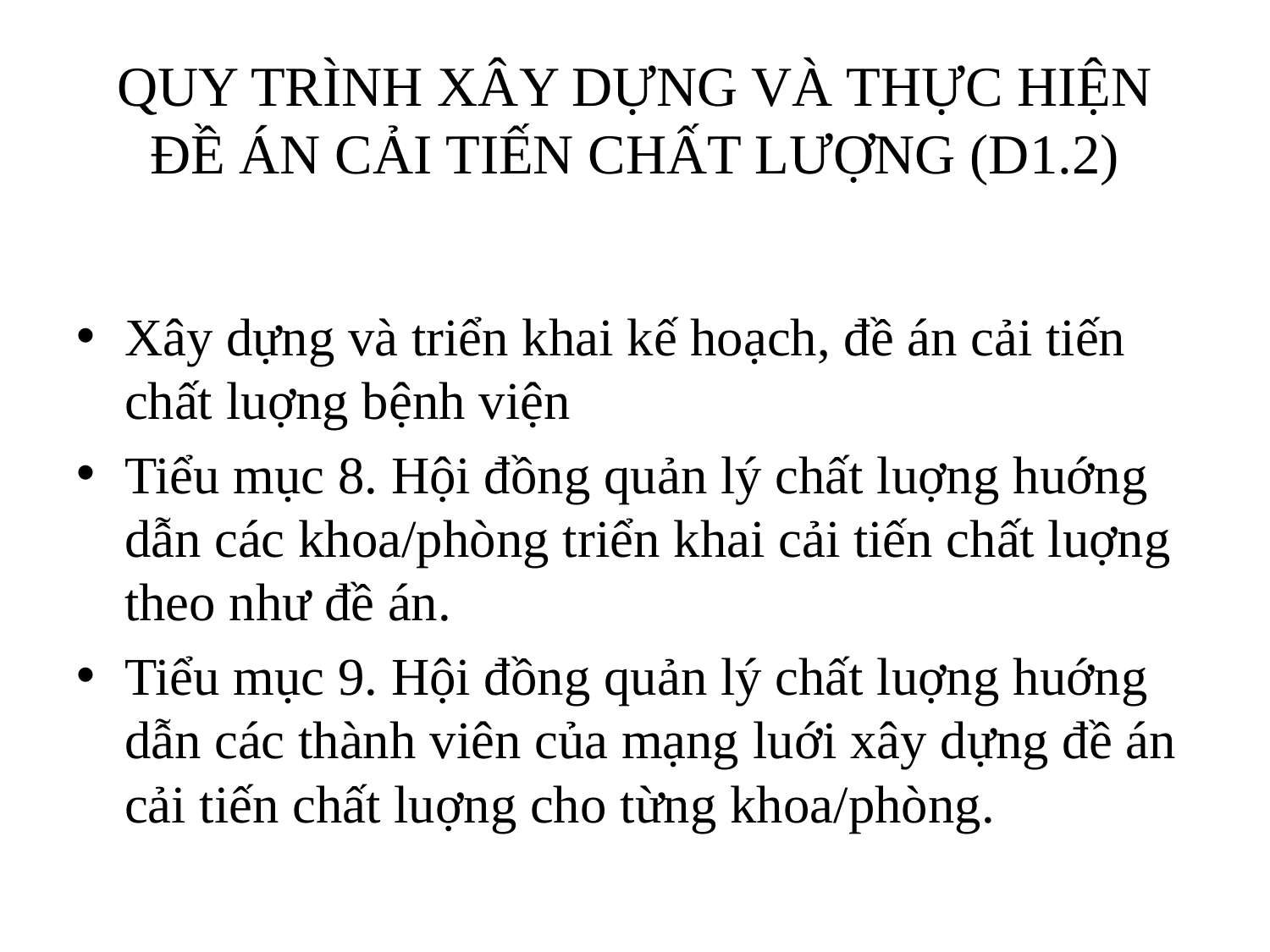

# QUY TRÌNH XÂY DỰNG VÀ THỰC HIỆN ĐỀ ÁN CẢI TIẾN CHẤT LƯỢNG (D1.2)

Xây dựng và triển khai kế hoạch, đề án cải tiến chất luợng bệnh viện
Tiểu mục 8. Hội đồng quản lý chất luợng huớng dẫn các khoa/phòng triển khai cải tiến chất luợng theo như đề án.
Tiểu mục 9. Hội đồng quản lý chất luợng huớng dẫn các thành viên của mạng luới xây dựng đề án cải tiến chất luợng cho từng khoa/phòng.